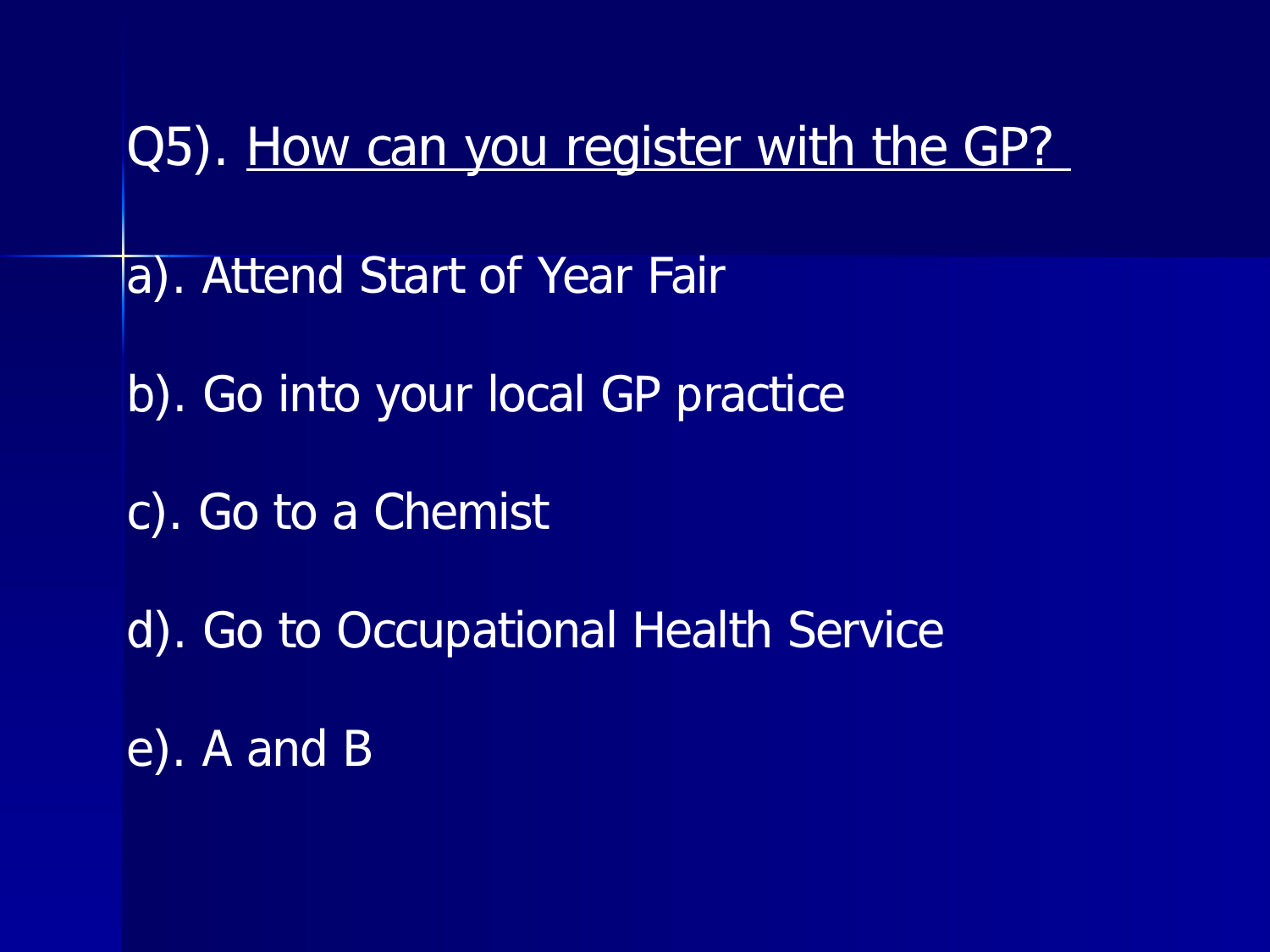

Q5). How can you register with the GP?

a). Attend Start of Year Fair

b). Go into your local GP practice

c). Go to a Chemist

d). Go to Occupational Health Service

e). A and B